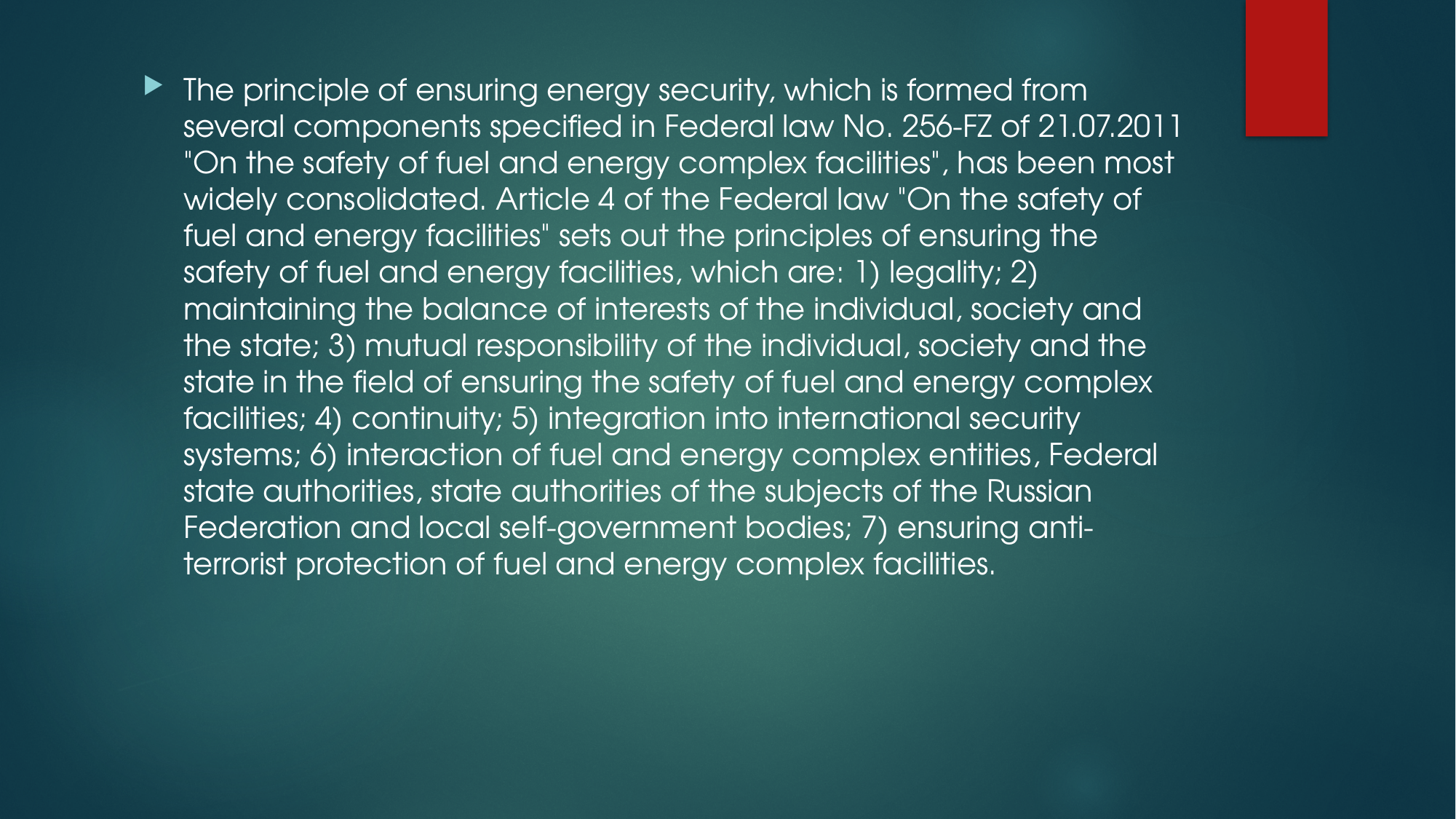

The principle of ensuring energy security, which is formed from several components specified in Federal law No. 256-FZ of 21.07.2011 "On the safety of fuel and energy complex facilities", has been most widely consolidated. Article 4 of the Federal law "On the safety of fuel and energy facilities" sets out the principles of ensuring the safety of fuel and energy facilities, which are: 1) legality; 2) maintaining the balance of interests of the individual, society and the state; 3) mutual responsibility of the individual, society and the state in the field of ensuring the safety of fuel and energy complex facilities; 4) continuity; 5) integration into international security systems; 6) interaction of fuel and energy complex entities, Federal state authorities, state authorities of the subjects of the Russian Federation and local self-government bodies; 7) ensuring anti-terrorist protection of fuel and energy complex facilities.